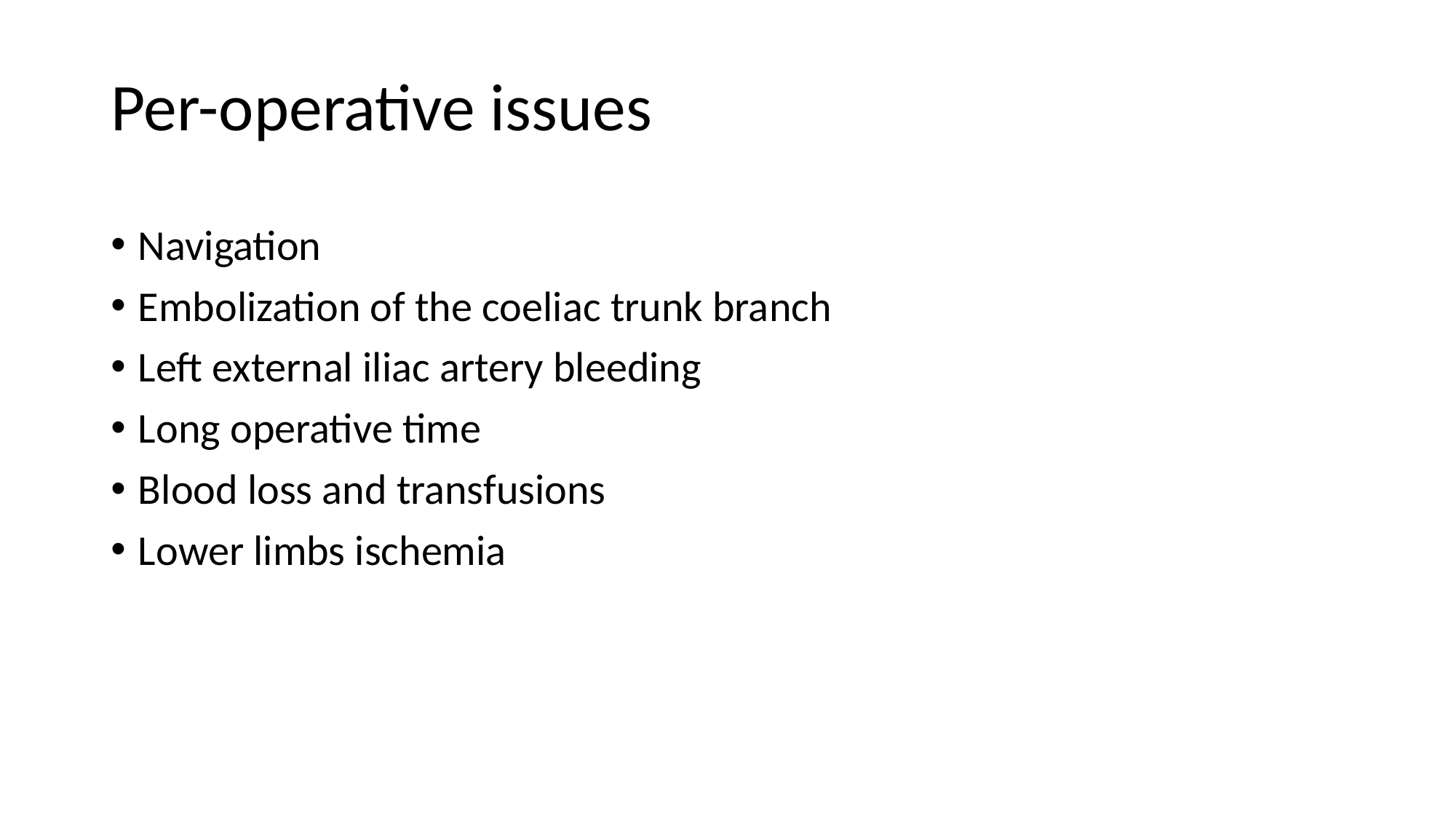

# Per-operative issues
Navigation
Embolization of the coeliac trunk branch
Left external iliac artery bleeding
Long operative time
Blood loss and transfusions
Lower limbs ischemia